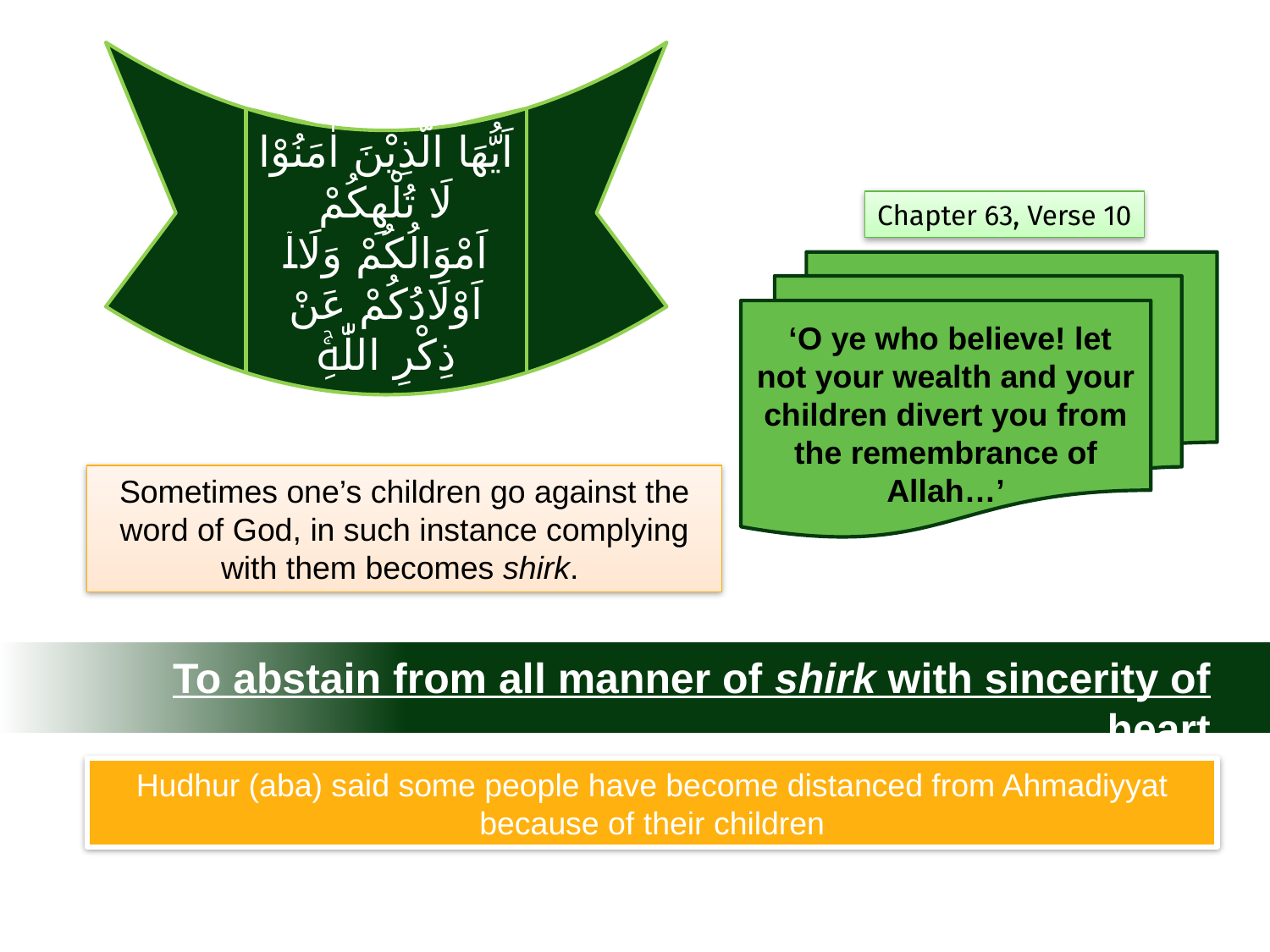

اَيُّهَا الَّذِيْنَ اٰمَنُوْا لَا تُلْهِكُمْ اَمْوَالُكُمْ وَلَاۤ اَوْلَادُكُمْ عَنْ ذِكْرِ اللّٰهِ‌ۚ
Chapter 63, Verse 10
 ‘O ye who believe! let not your wealth and your children divert you from the remembrance of Allah…’
Sometimes one’s children go against the word of God, in such instance complying with them becomes shirk.
To abstain from all manner of shirk with sincerity of heart
Hudhur (aba) said some people have become distanced from Ahmadiyyat because of their children